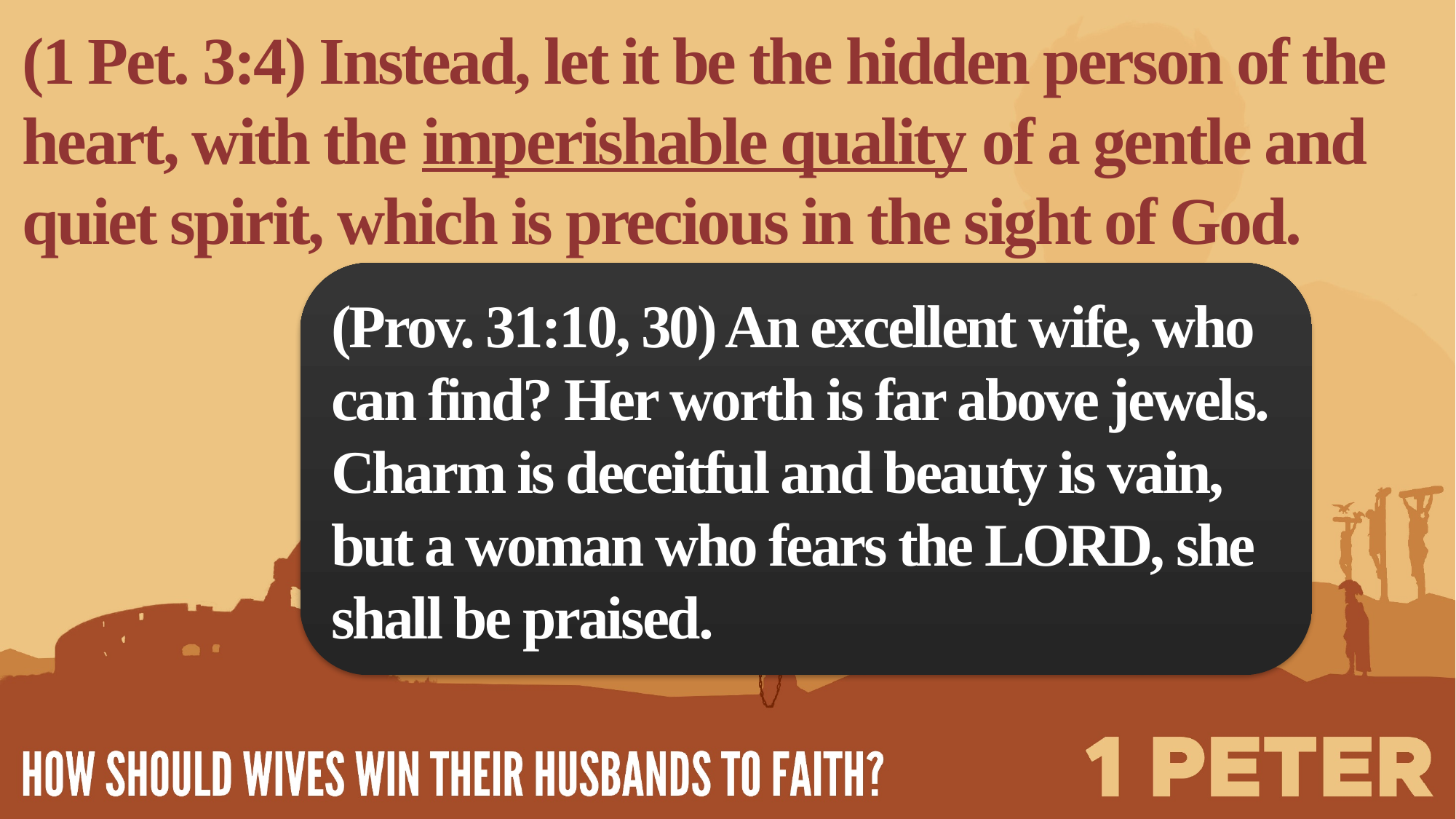

(1 Pet. 3:4) Instead, let it be the hidden person of the heart, with the imperishable quality of a gentle and quiet spirit, which is precious in the sight of God.
(Prov. 31:10, 30) An excellent wife, who can find? Her worth is far above jewels.
Charm is deceitful and beauty is vain,
but a woman who fears the LORD, she shall be praised.